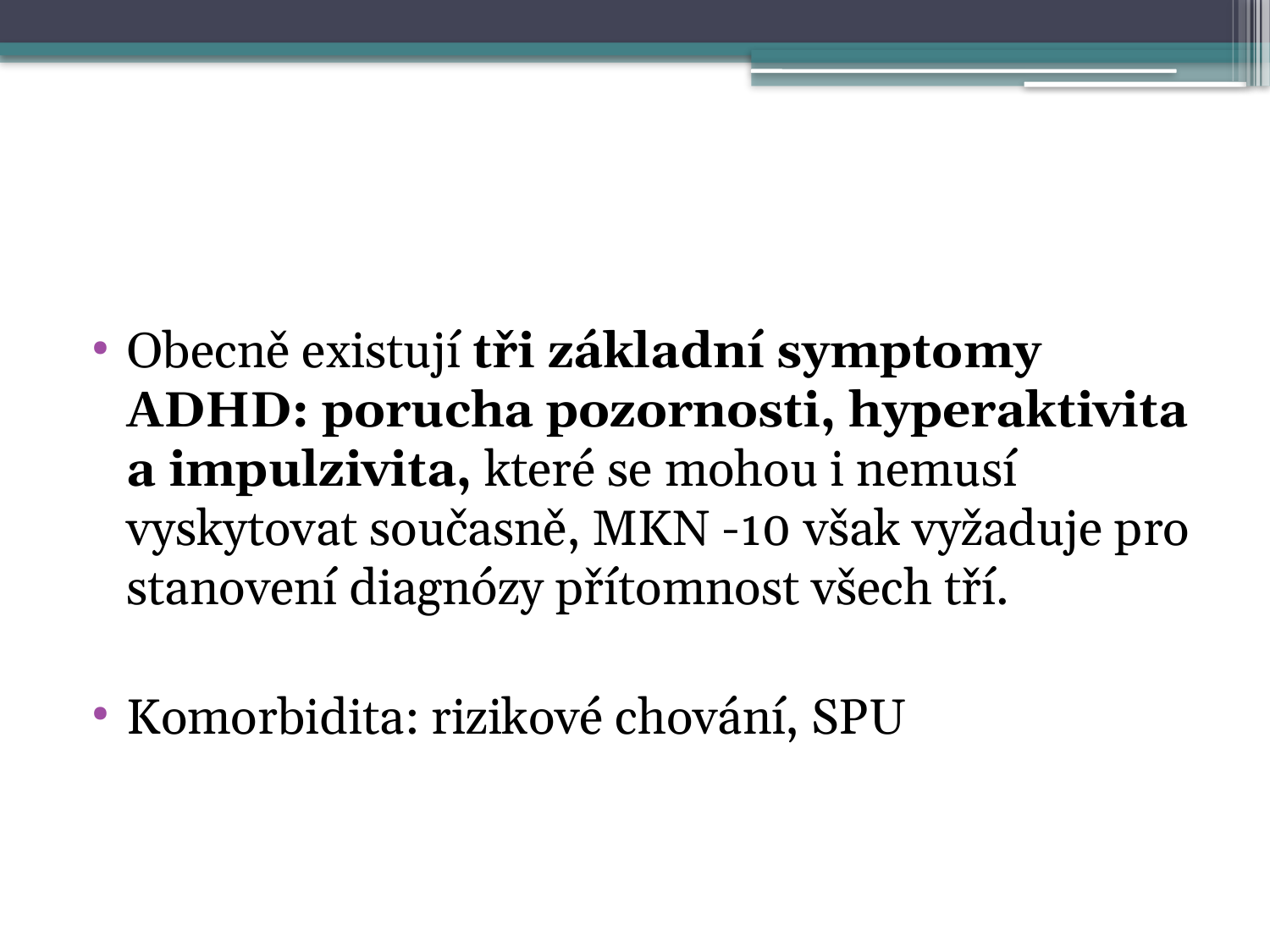

#
Obecně existují tři základní symptomy ADHD: porucha pozornosti, hyperaktivita a impulzivita, které se mohou i nemusí vyskytovat současně, MKN -10 však vyžaduje pro stanovení diagnózy přítomnost všech tří.

Komorbidita: rizikové chování, SPU